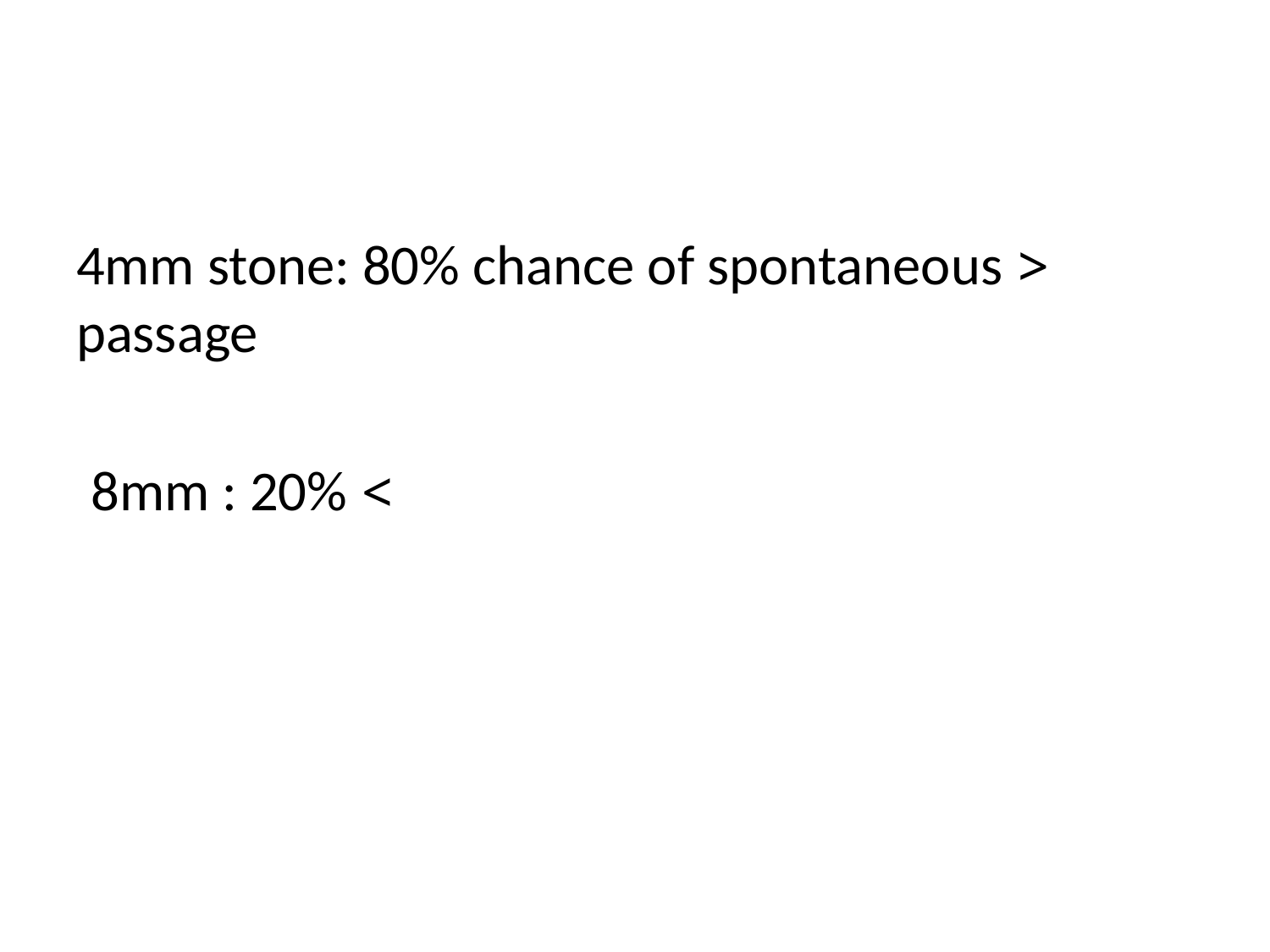

#
< 4mm stone: 80% chance of spontaneous passage

> 8mm : 20%